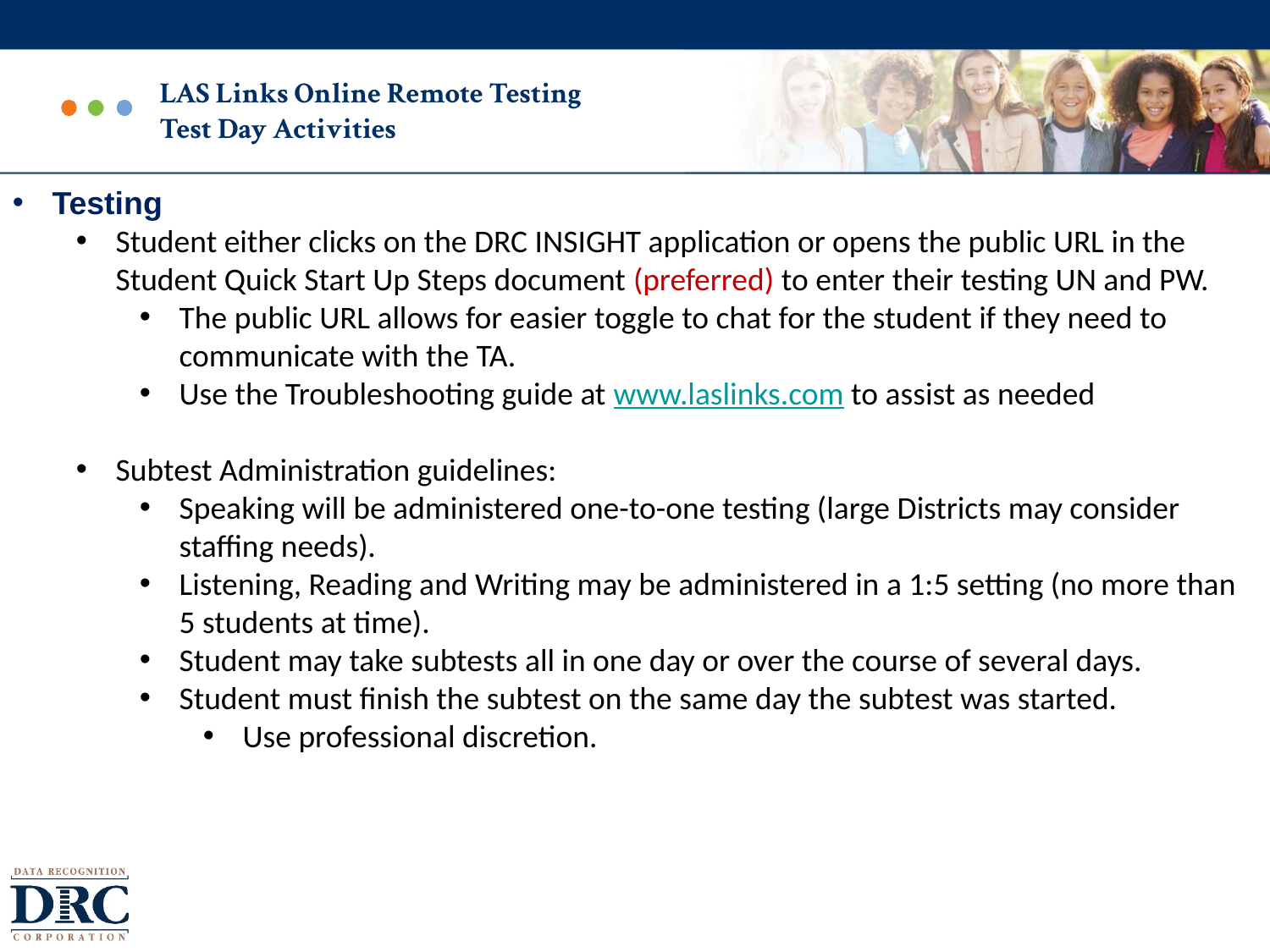

# LAS Links Online Remote Testing Test Day Activities
Testing
Student either clicks on the DRC INSIGHT application or opens the public URL in the Student Quick Start Up Steps document (preferred) to enter their testing UN and PW.
The public URL allows for easier toggle to chat for the student if they need to communicate with the TA.
Use the Troubleshooting guide at www.laslinks.com to assist as needed

Subtest Administration guidelines:
Speaking will be administered one-to-one testing (large Districts may consider staffing needs).
Listening, Reading and Writing may be administered in a 1:5 setting (no more than 5 students at time).
Student may take subtests all in one day or over the course of several days.
Student must finish the subtest on the same day the subtest was started.
Use professional discretion.